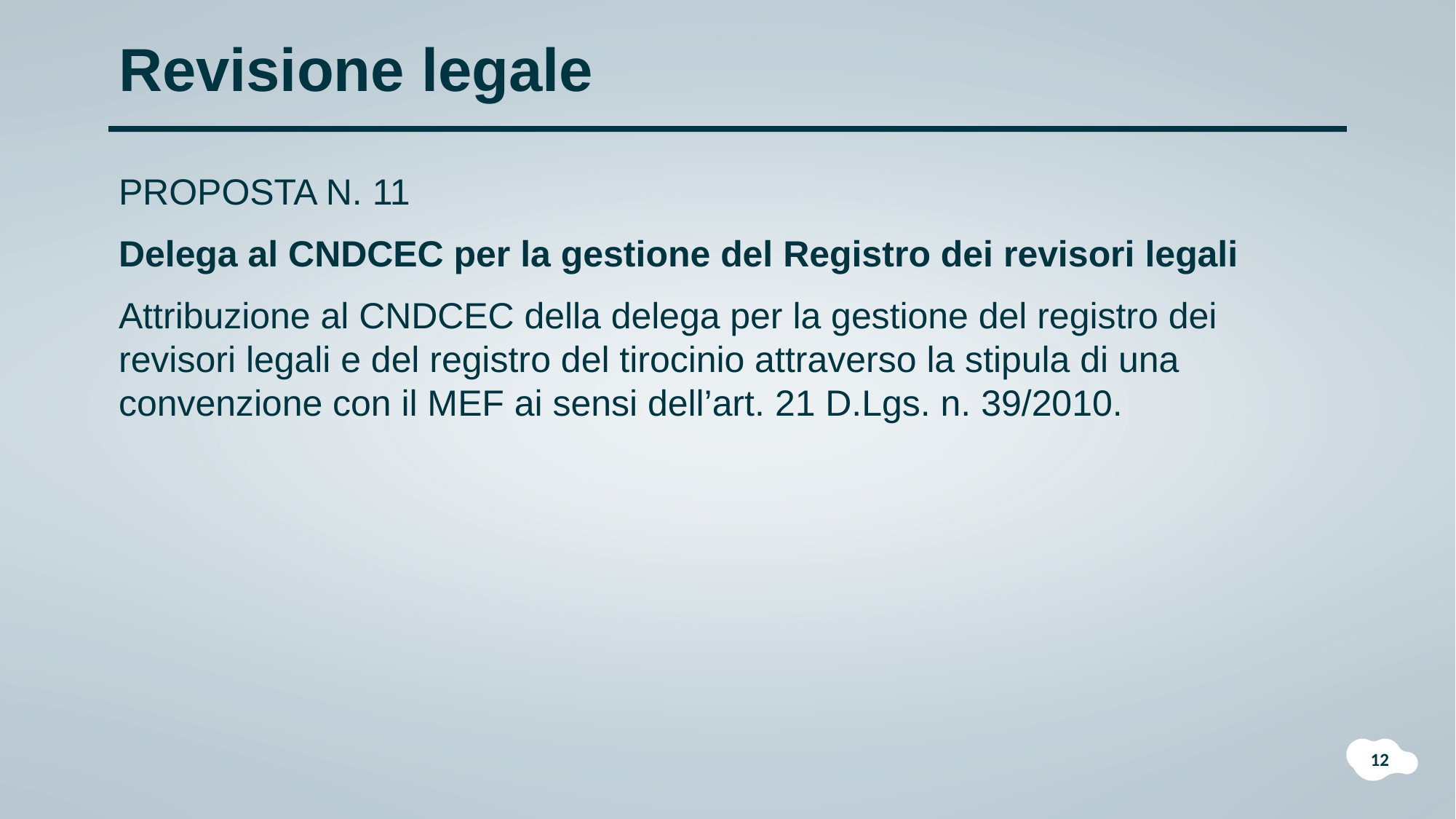

Revisione legale
PROPOSTA N. 11
Delega al CNDCEC per la gestione del Registro dei revisori legali
Attribuzione al CNDCEC della delega per la gestione del registro dei revisori legali e del registro del tirocinio attraverso la stipula di una convenzione con il MEF ai sensi dell’art. 21 D.Lgs. n. 39/2010.